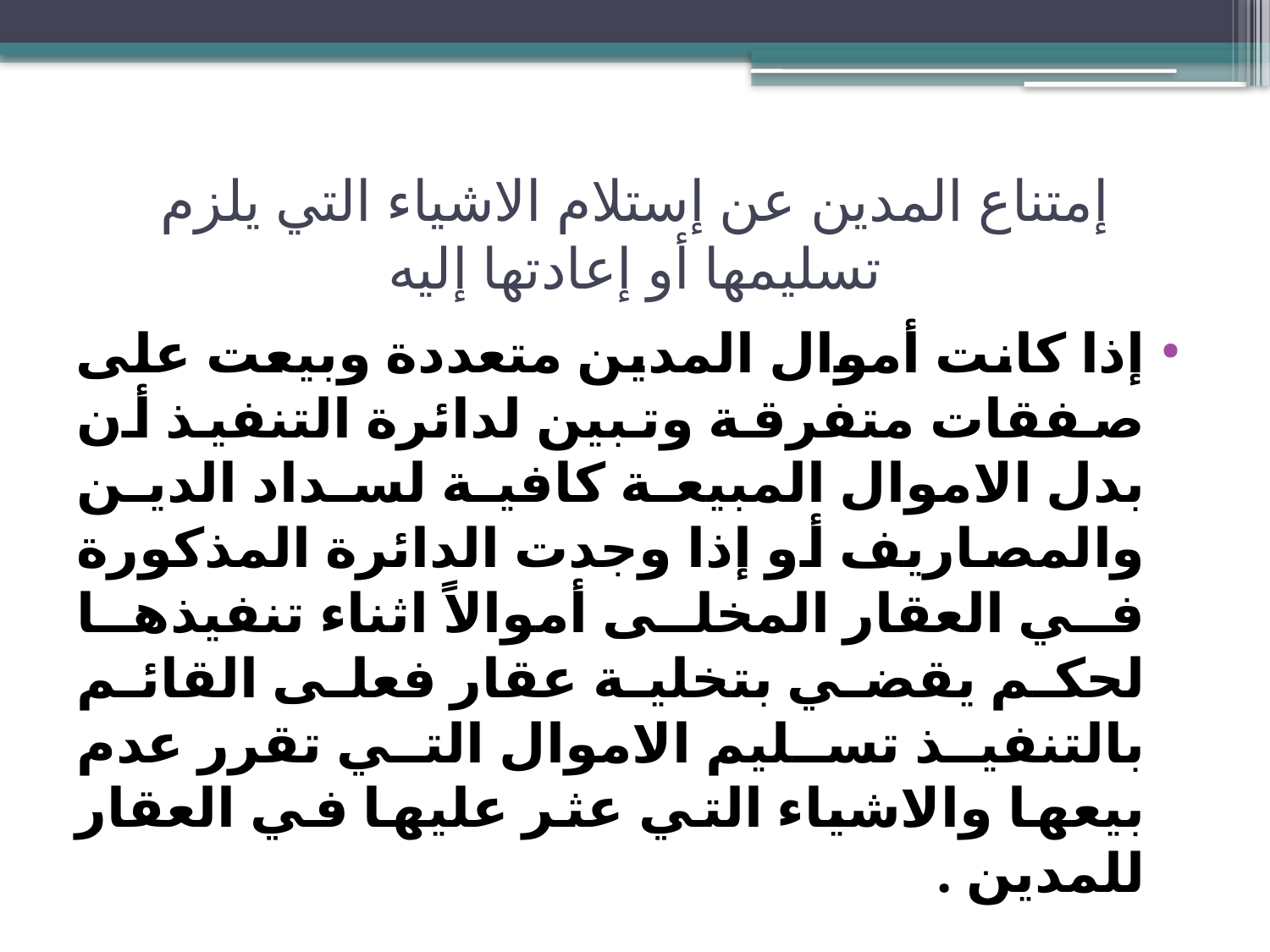

# إمتناع المدين عن إستلام الاشياء التي يلزم تسليمها أو إعادتها إليه
إذا كانت أموال المدين متعددة وبيعت على صفقات متفرقة وتبين لدائرة التنفيذ أن بدل الاموال المبيعة كافية لسداد الدين والمصاريف أو إذا وجدت الدائرة المذكورة في العقار المخلى أموالاً اثناء تنفيذها لحكم يقضي بتخلية عقار فعلى القائم بالتنفيذ تسليم الاموال التي تقرر عدم بيعها والاشياء التي عثر عليها في العقار للمدين .